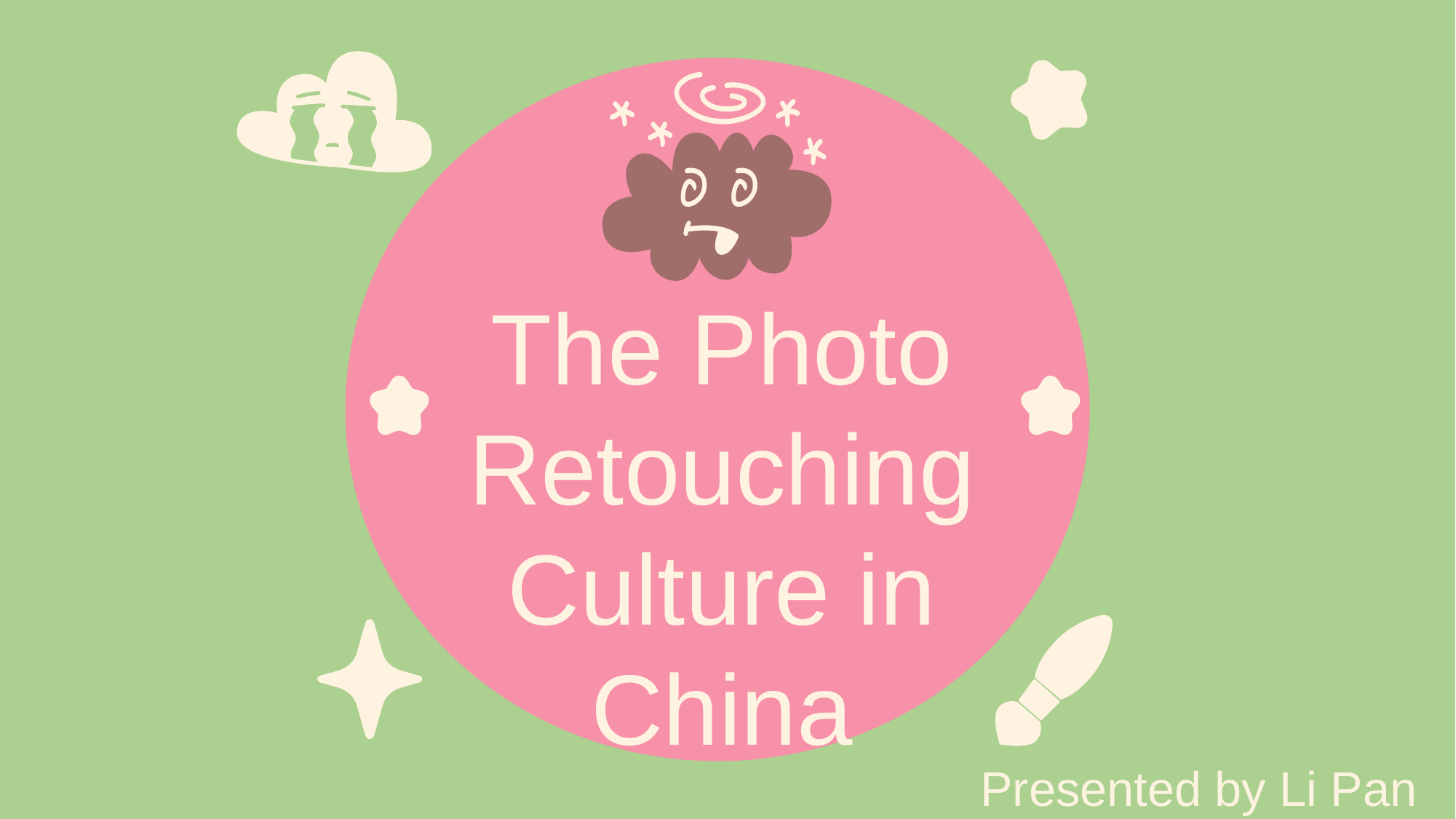

The Photo Retouching Culture in China

Presented by Li Pan